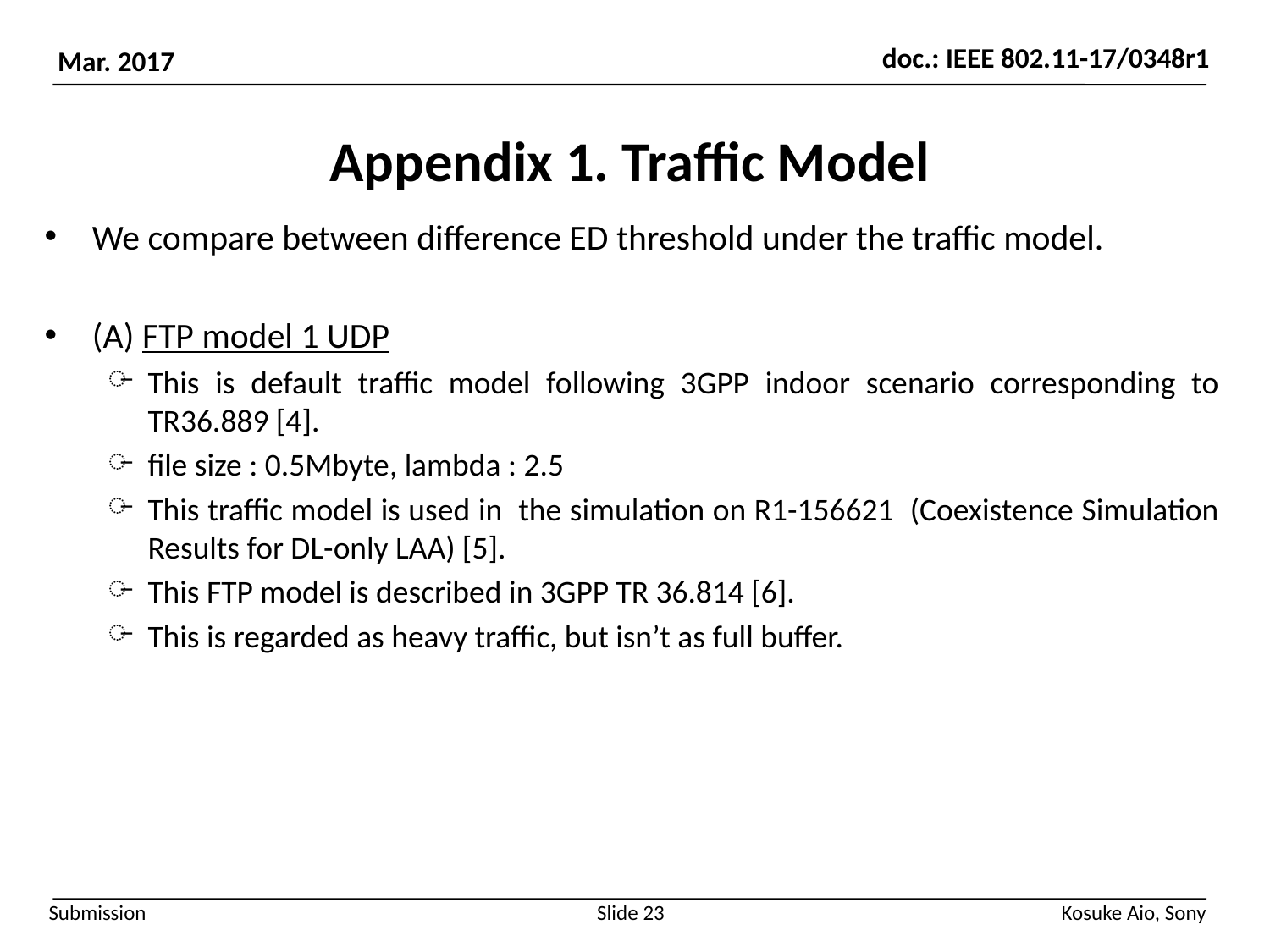

# Appendix 1. Traffic Model
We compare between difference ED threshold under the traffic model.

(A) FTP model 1 UDP
This is default traffic model following 3GPP indoor scenario corresponding to TR36.889 [4].
file size : 0.5Mbyte, lambda : 2.5
This traffic model is used in  the simulation on R1-156621  (Coexistence Simulation Results for DL-only LAA) [5].
This FTP model is described in 3GPP TR 36.814 [6].
This is regarded as heavy traffic, but isn’t as full buffer.

Slide 23